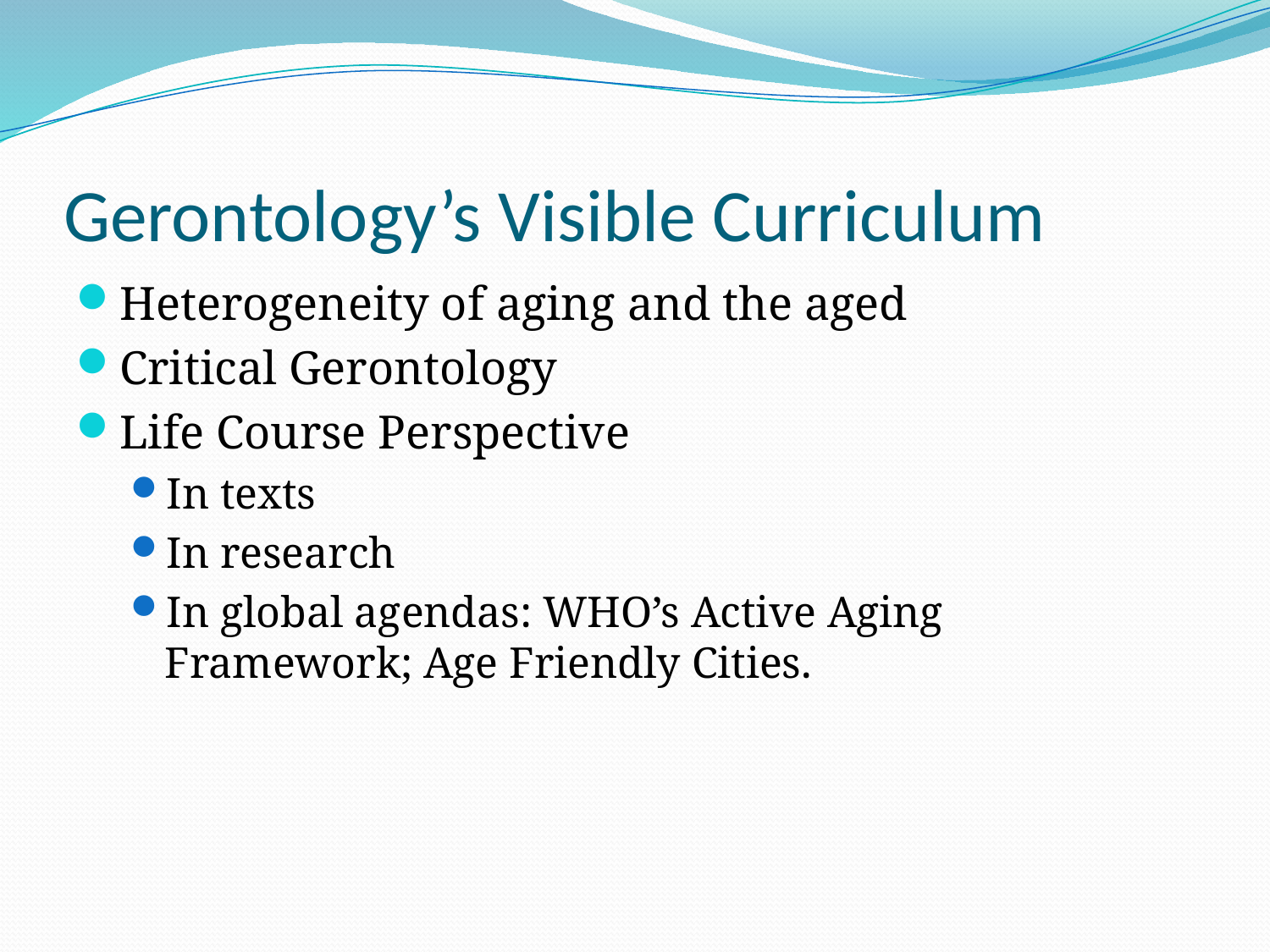

# Gerontology’s Visible Curriculum
Heterogeneity of aging and the aged
Critical Gerontology
Life Course Perspective
In texts
In research
In global agendas: WHO’s Active Aging Framework; Age Friendly Cities.